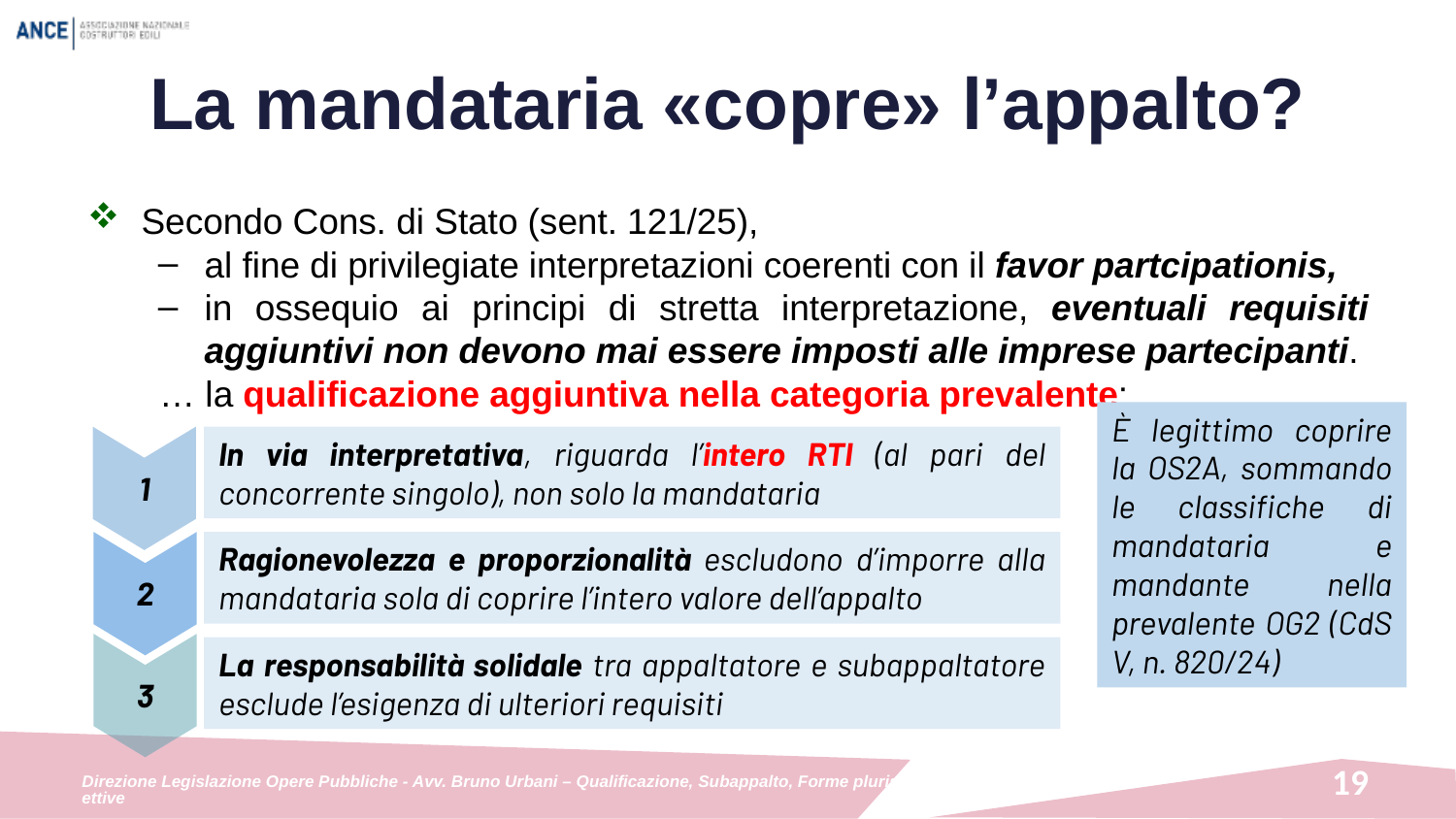

# La mandataria «copre» l’appalto?
Secondo Cons. di Stato (sent. 121/25),
al fine di privilegiate interpretazioni coerenti con il favor partcipationis,
in ossequio ai principi di stretta interpretazione, eventuali requisiti aggiuntivi non devono mai essere imposti alle imprese partecipanti.
… la qualificazione aggiuntiva nella categoria prevalente:
È legittimo coprire la OS2A, sommando le classifiche di mandataria e mandante nella prevalente OG2 (CdS V, n. 820/24)
In via interpretativa, riguarda l’intero RTI (al pari del concorrente singolo), non solo la mandataria
1
Ragionevolezza e proporzionalità escludono d’imporre alla mandataria sola di coprire l’intero valore dell’appalto
2
La responsabilità solidale tra appaltatore e subappaltatore esclude l’esigenza di ulteriori requisiti
3
Direzione Legislazione Opere Pubbliche - Avv. Bruno Urbani – Qualificazione, Subappalto, Forme plurisoggettive
19